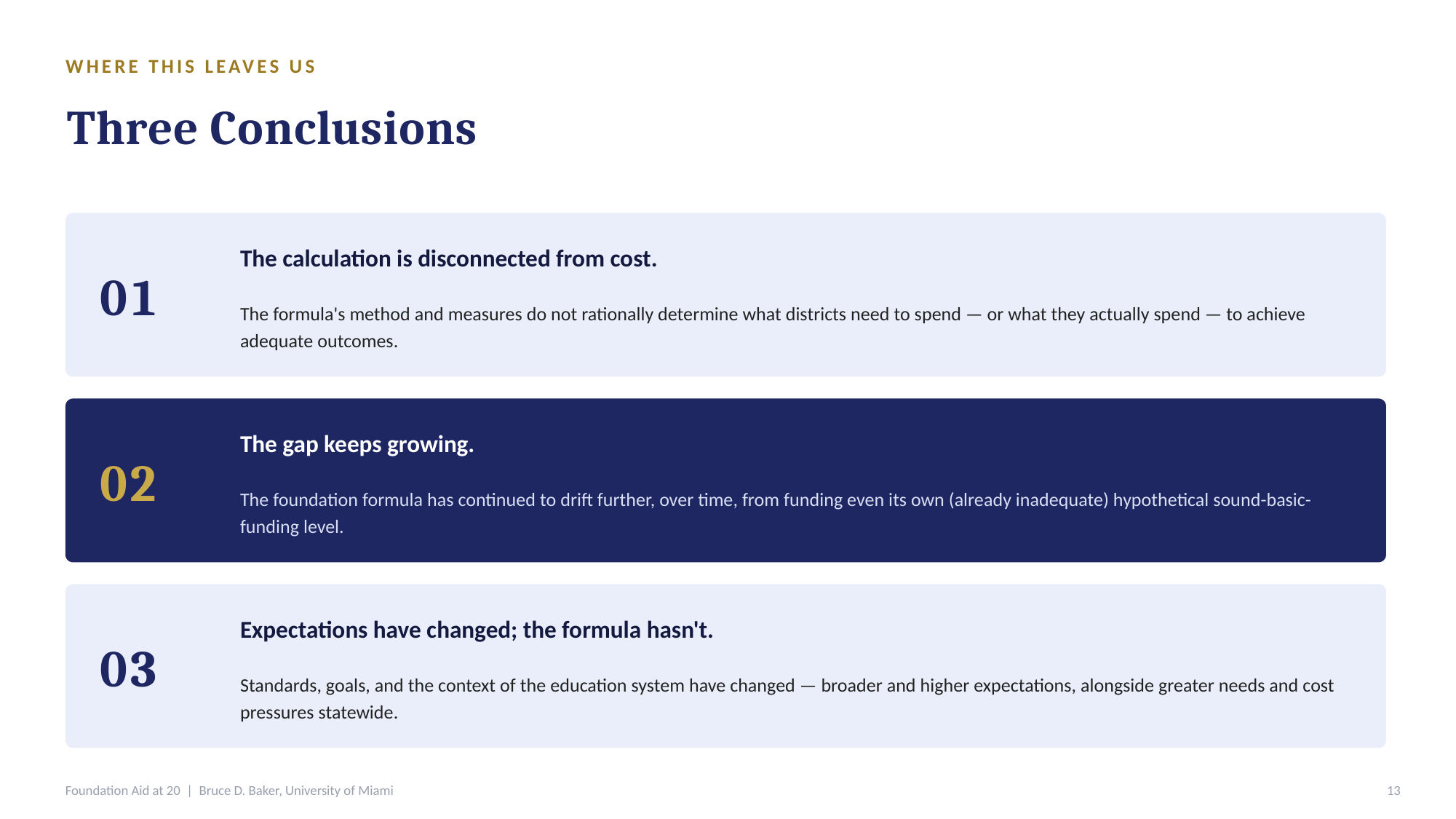

WHERE THIS LEAVES US
Three Conclusions

01
The calculation is disconnected from cost.
The formula's method and measures do not rationally determine what districts need to spend — or what they actually spend — to achieve adequate outcomes.

02
The gap keeps growing.
The foundation formula has continued to drift further, over time, from funding even its own (already inadequate) hypothetical sound-basic-funding level.

03
Expectations have changed; the formula hasn't.
Standards, goals, and the context of the education system have changed — broader and higher expectations, alongside greater needs and cost pressures statewide.
Foundation Aid at 20  |  Bruce D. Baker, University of Miami
13